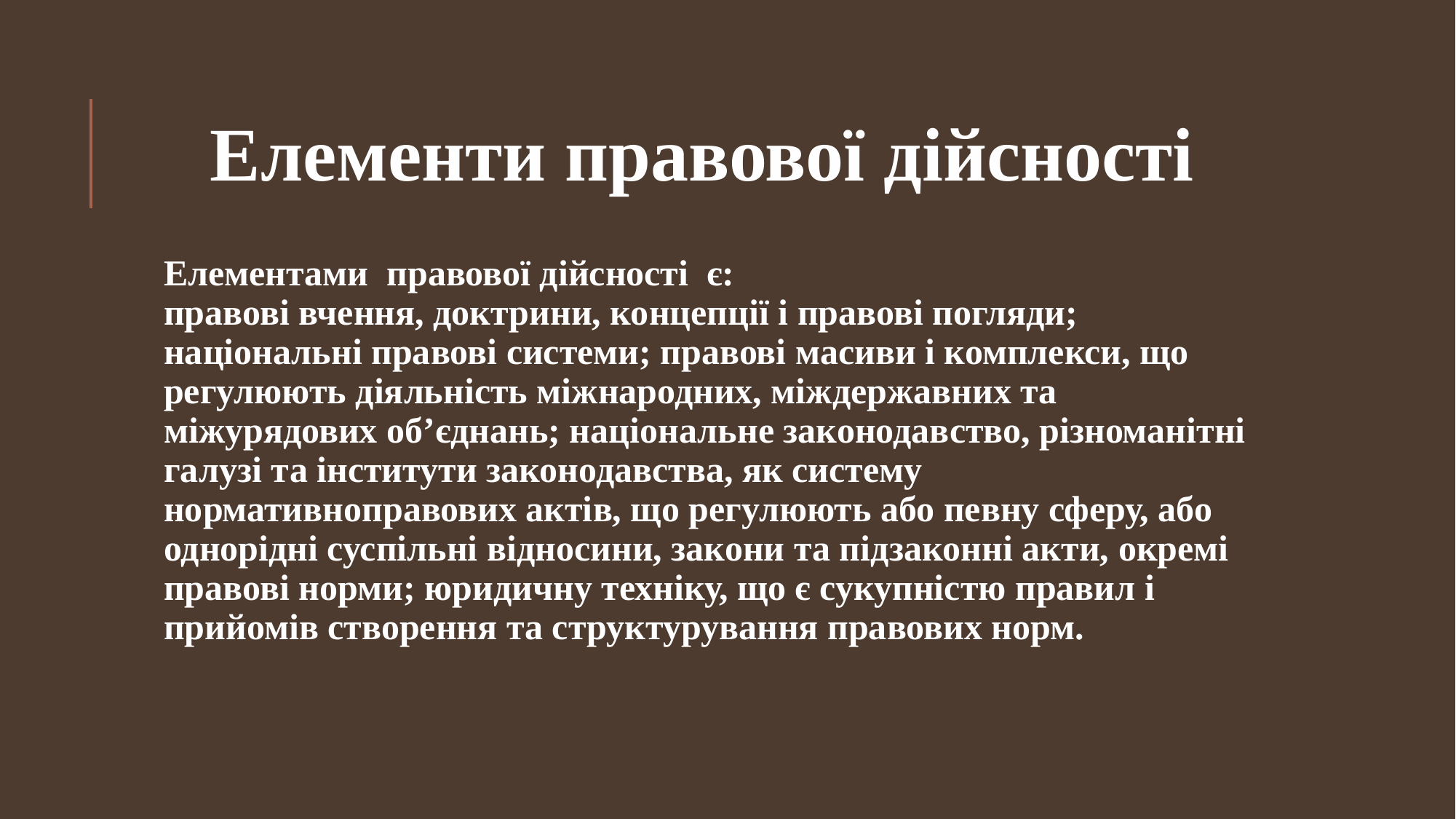

# Елементи правової дійсності
Елементами  правової дійсності  є:
правові вчення, доктрини, концепції і правові погляди; національні правові системи; правові масиви і комплекси, що регулюють діяльність міжнародних, міждержавних та міжурядових об’єднань; національне законодавство, різноманітні галузі та інститути законодавства, як систему нормативноправових актів, що регулюють або певну сферу, або однорідні суспільні відносини, закони та підзаконні акти, окремі правові норми; юридичну техніку, що є сукупністю правил і прийомів створення та структурування правових норм.